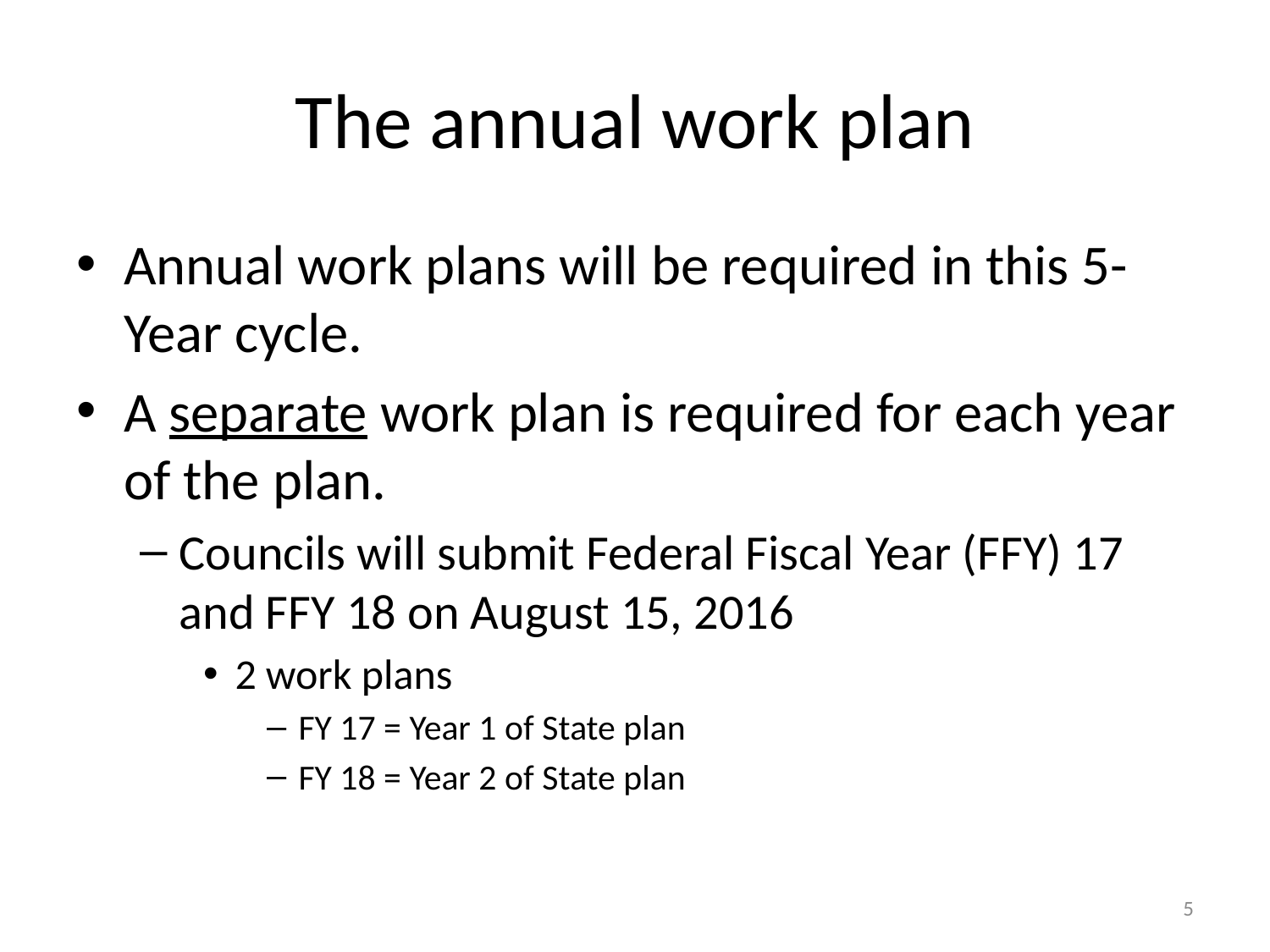

# The annual work plan
Annual work plans will be required in this 5-Year cycle.
A separate work plan is required for each year of the plan.
Councils will submit Federal Fiscal Year (FFY) 17 and FFY 18 on August 15, 2016
2 work plans
FY 17 = Year 1 of State plan
FY 18 = Year 2 of State plan

5